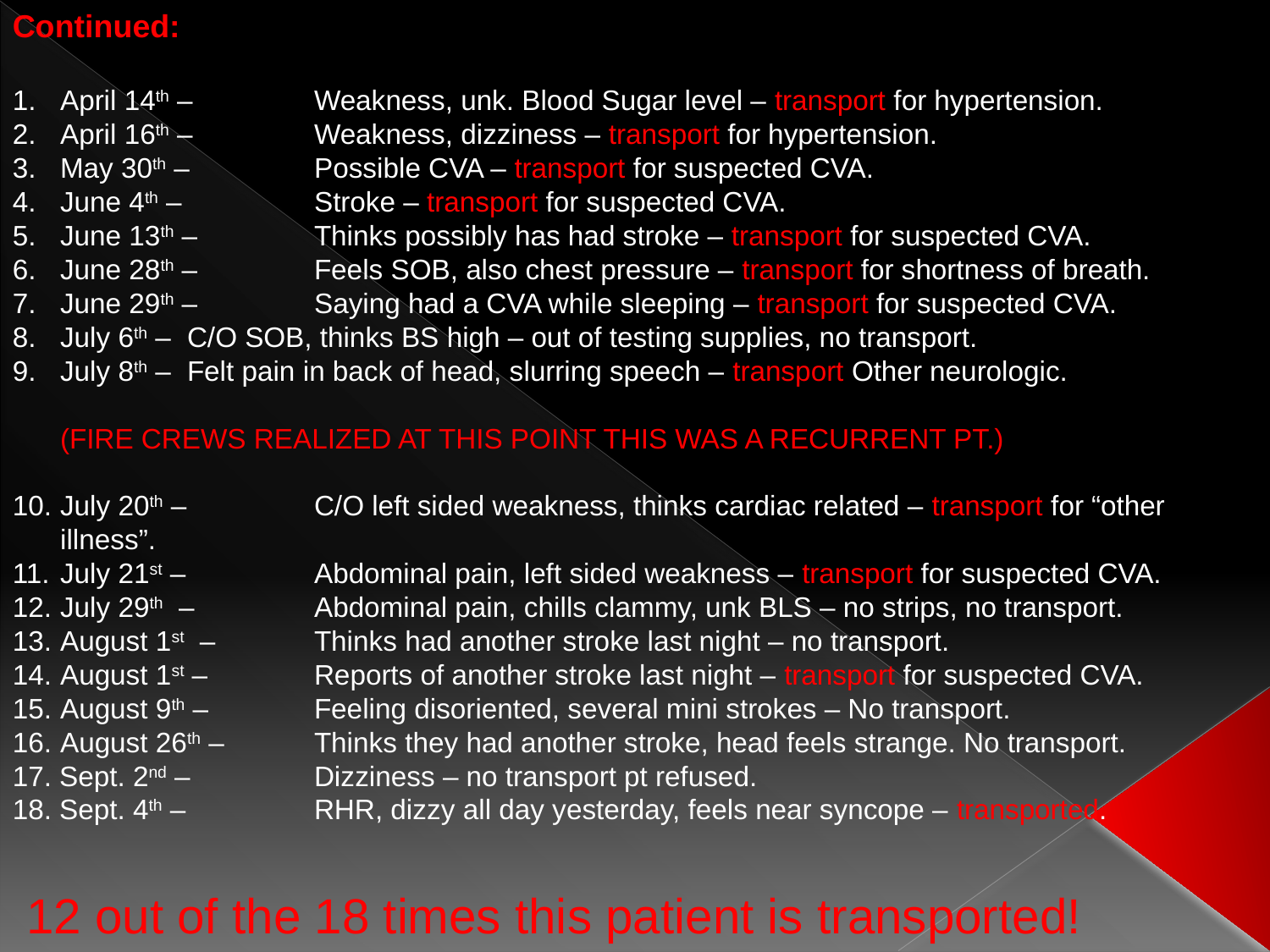

Continued:

April 14th –	Weakness, unk. Blood Sugar level – transport for hypertension.
April 16th – 	Weakness, dizziness – transport for hypertension.
May 30th – 	Possible CVA – transport for suspected CVA.
June 4th – 	Stroke – transport for suspected CVA.
June 13th – 	Thinks possibly has had stroke – transport for suspected CVA.
June 28th – 	Feels SOB, also chest pressure – transport for shortness of breath.
June 29th – 	Saying had a CVA while sleeping – transport for suspected CVA.
July 6th – 	C/O SOB, thinks BS high – out of testing supplies, no transport.
July 8th – 	Felt pain in back of head, slurring speech – transport Other neurologic.                   									     (FIRE CREWS REALIZED AT THIS POINT THIS WAS A RECURRENT PT.)

July 20th – 	C/O left sided weakness, thinks cardiac related – transport for “other illness”.
July 21st – 	Abdominal pain, left sided weakness – transport for suspected CVA.
July 29th  – 	Abdominal pain, chills clammy, unk BLS – no strips, no transport.
August 1st  – 	Thinks had another stroke last night – no transport.
August 1st – 	Reports of another stroke last night – transport for suspected CVA.
August 9th – 	Feeling disoriented, several mini strokes – No transport.
August 26th – 	Thinks they had another stroke, head feels strange. No transport.
17. Sept. 2nd – 	Dizziness – no transport pt refused.
18. Sept. 4th – 	RHR, dizzy all day yesterday, feels near syncope – transported.

 12 out of the 18 times this patient is transported!